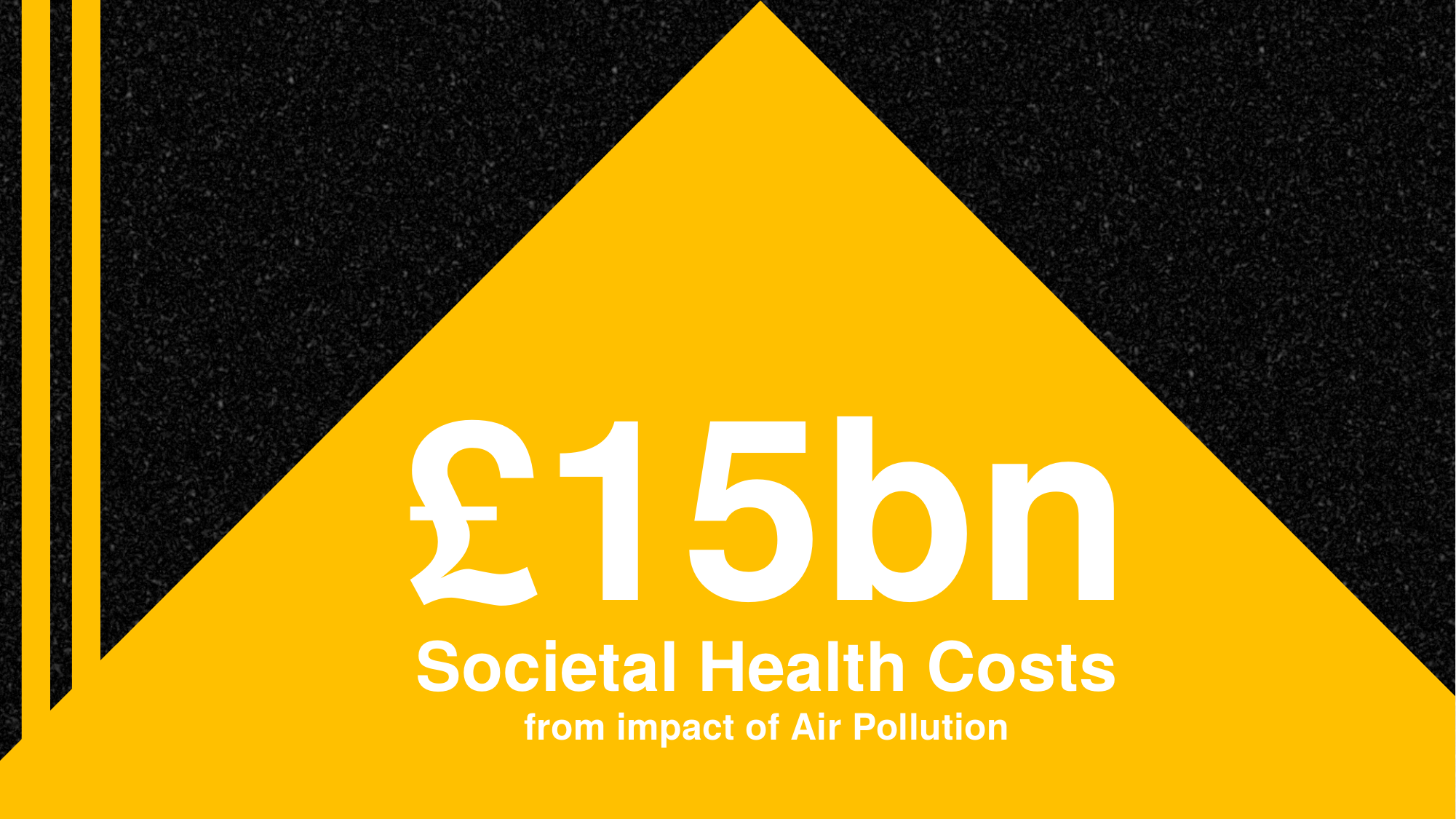

£15bn
Societal Health Costs
from impact of Air Pollution